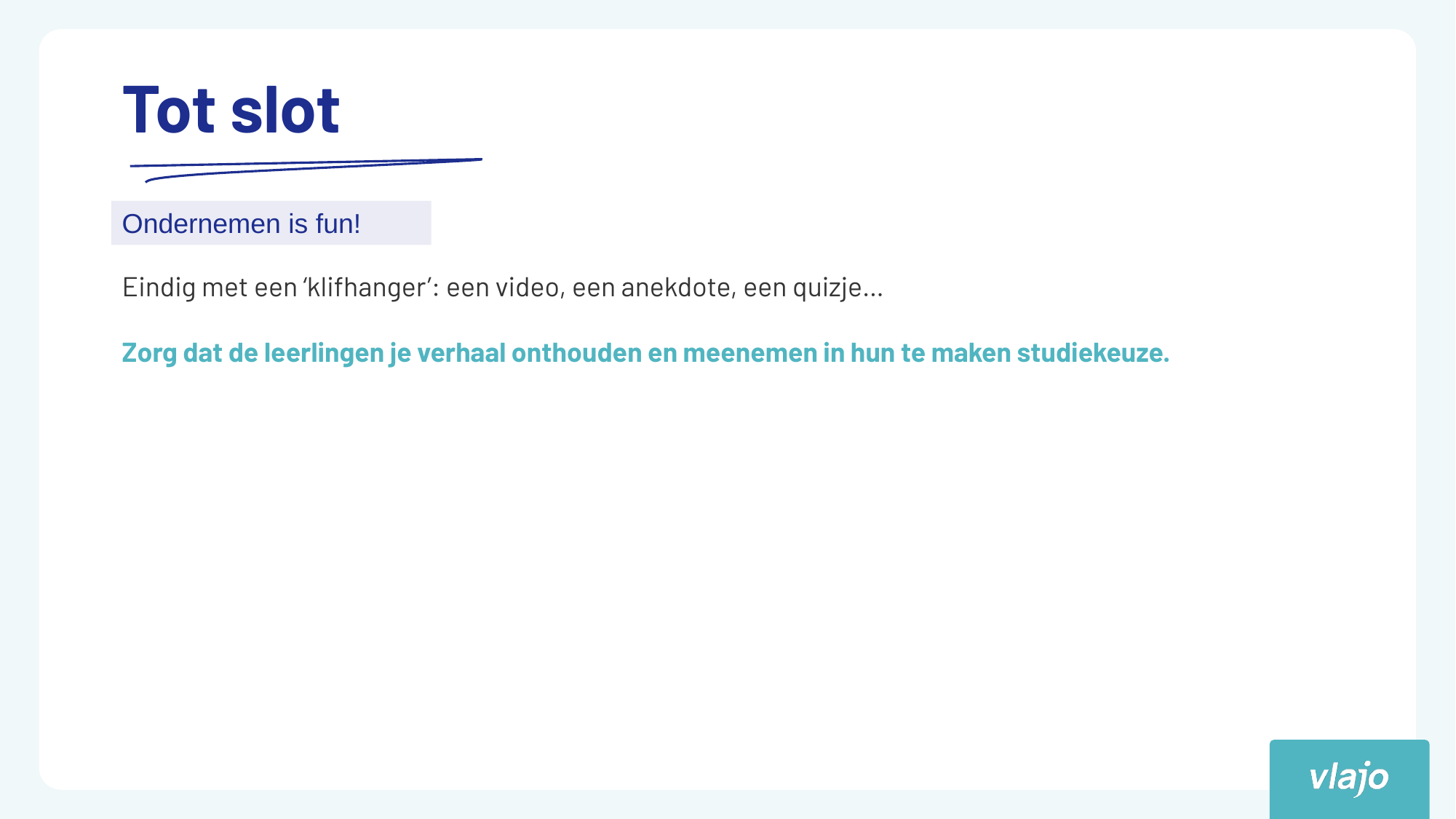

# Tot slot
Ondernemen is fun!
Eindig met een ‘klifhanger’: een video, een anekdote, een quizje…

Zorg dat de leerlingen je verhaal onthouden en meenemen in hun te maken studiekeuze.